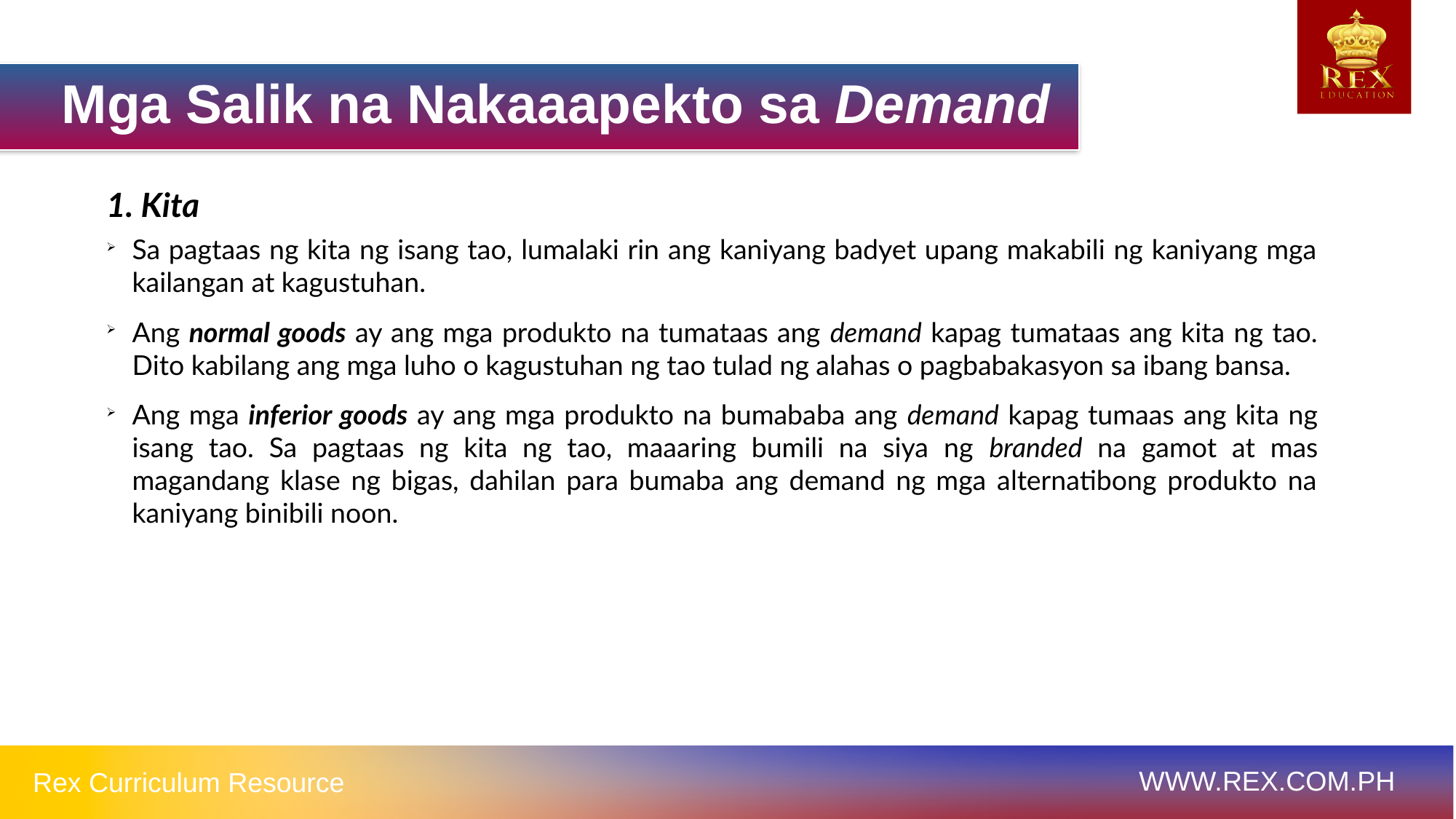

Mga Salik na Nakaaapekto sa Demand
1. Kita
Sa pagtaas ng kita ng isang tao, lumalaki rin ang kaniyang badyet upang makabili ng kaniyang mga kailangan at kagustuhan.
Ang normal goods ay ang mga produkto na tumataas ang demand kapag tumataas ang kita ng tao. Dito kabilang ang mga luho o kagustuhan ng tao tulad ng alahas o pagbabakasyon sa ibang bansa.
Ang mga inferior goods ay ang mga produkto na bumababa ang demand kapag tumaas ang kita ng isang tao. Sa pagtaas ng kita ng tao, maaaring bumili na siya ng branded na gamot at mas magandang klase ng bigas, dahilan para bumaba ang demand ng mga alternatibong produkto na kaniyang binibili noon.